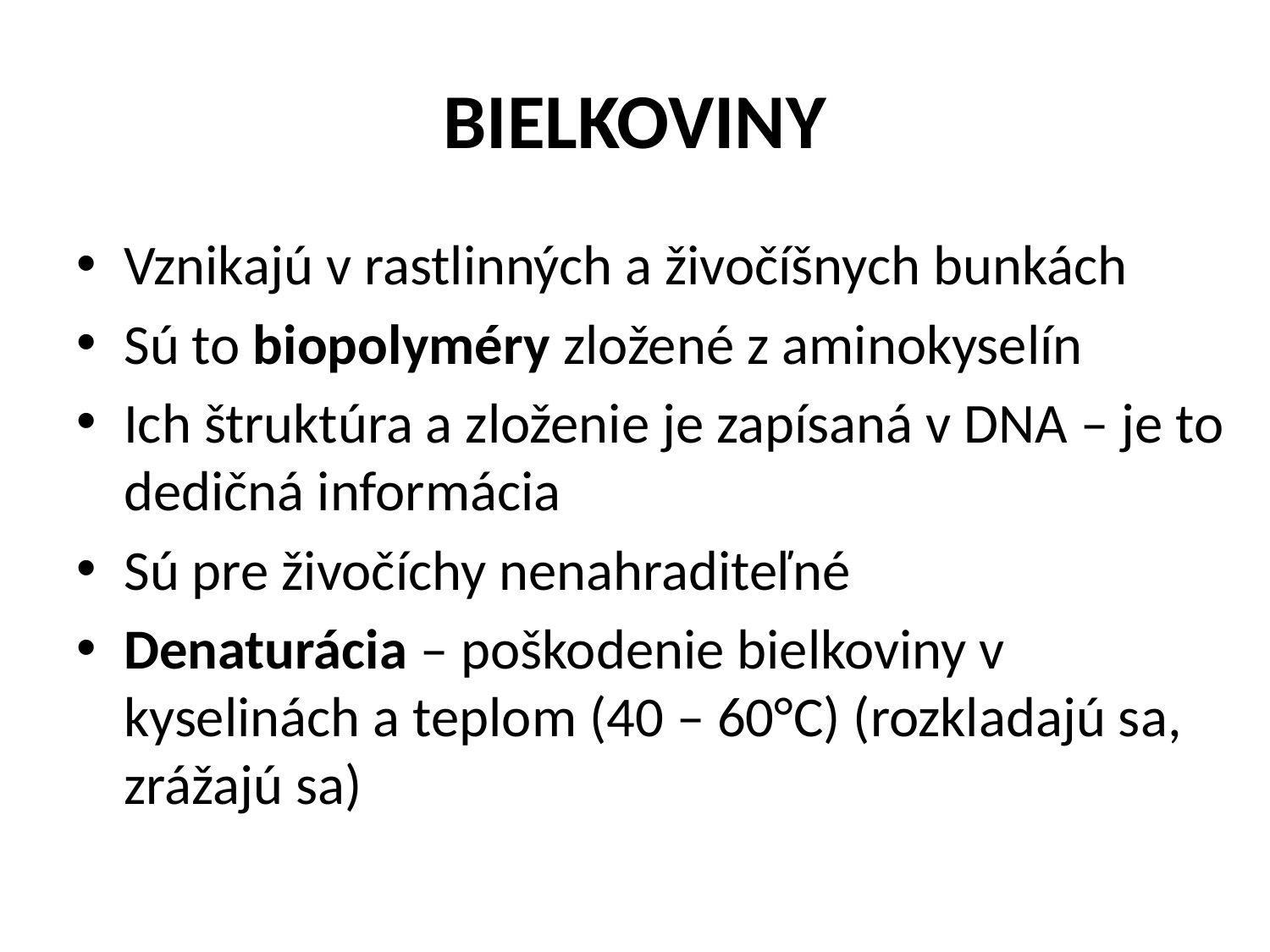

# BIELKOVINY
Vznikajú v rastlinných a živočíšnych bunkách
Sú to biopolyméry zložené z aminokyselín
Ich štruktúra a zloženie je zapísaná v DNA – je to dedičná informácia
Sú pre živočíchy nenahraditeľné
Denaturácia – poškodenie bielkoviny v kyselinách a teplom (40 – 60°C) (rozkladajú sa, zrážajú sa)